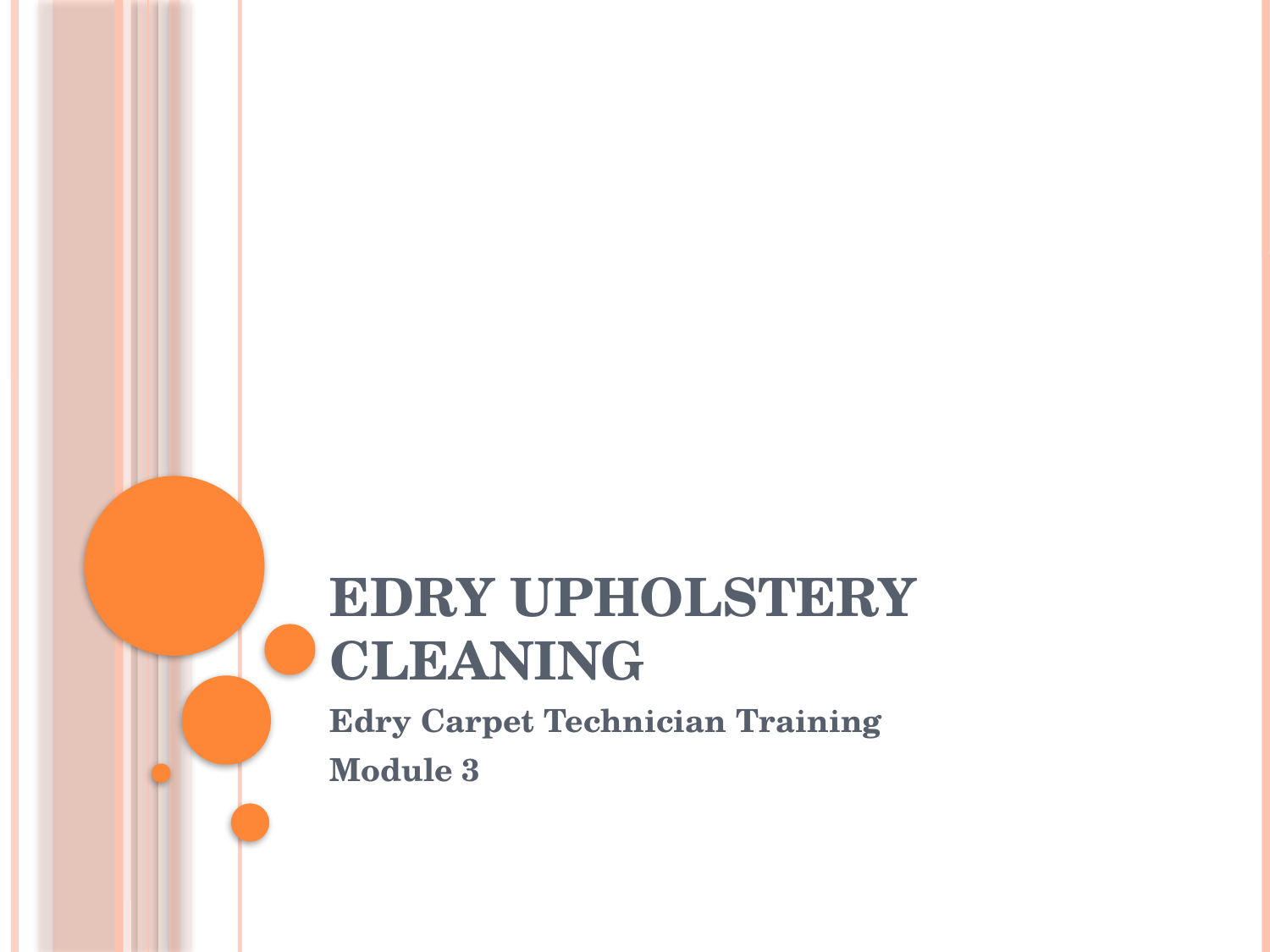

# Edry Upholstery cleaning
Edry Carpet Technician Training
Module 3